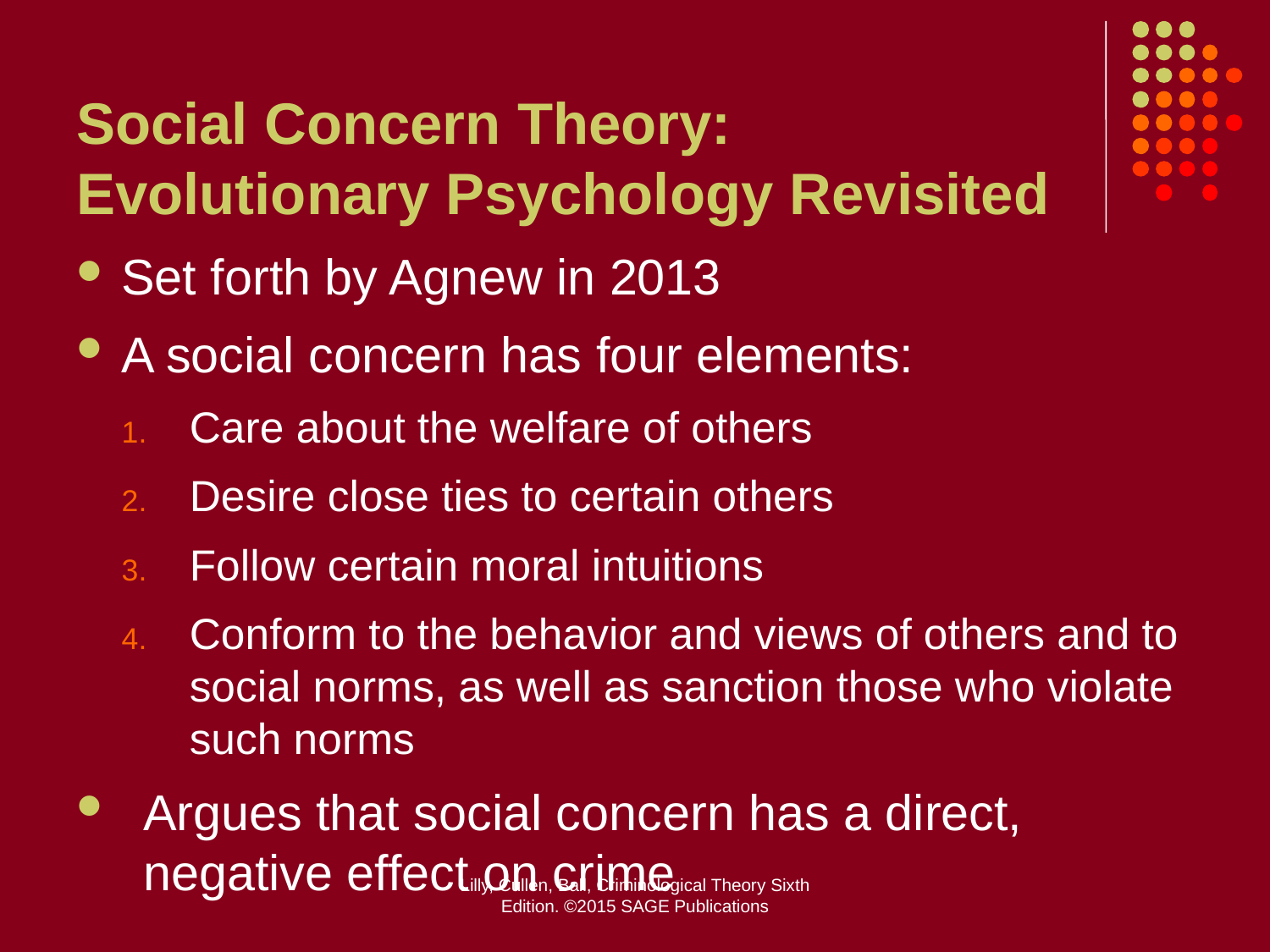

# Social Concern Theory: Evolutionary Psychology Revisited
Set forth by Agnew in 2013
A social concern has four elements:
Care about the welfare of others
Desire close ties to certain others
Follow certain moral intuitions
Conform to the behavior and views of others and to social norms, as well as sanction those who violate such norms
Argues that social concern has a direct, negative effect on crime
Lilly, Cullen, Ball, Criminological Theory Sixth Edition. ©2015 SAGE Publications